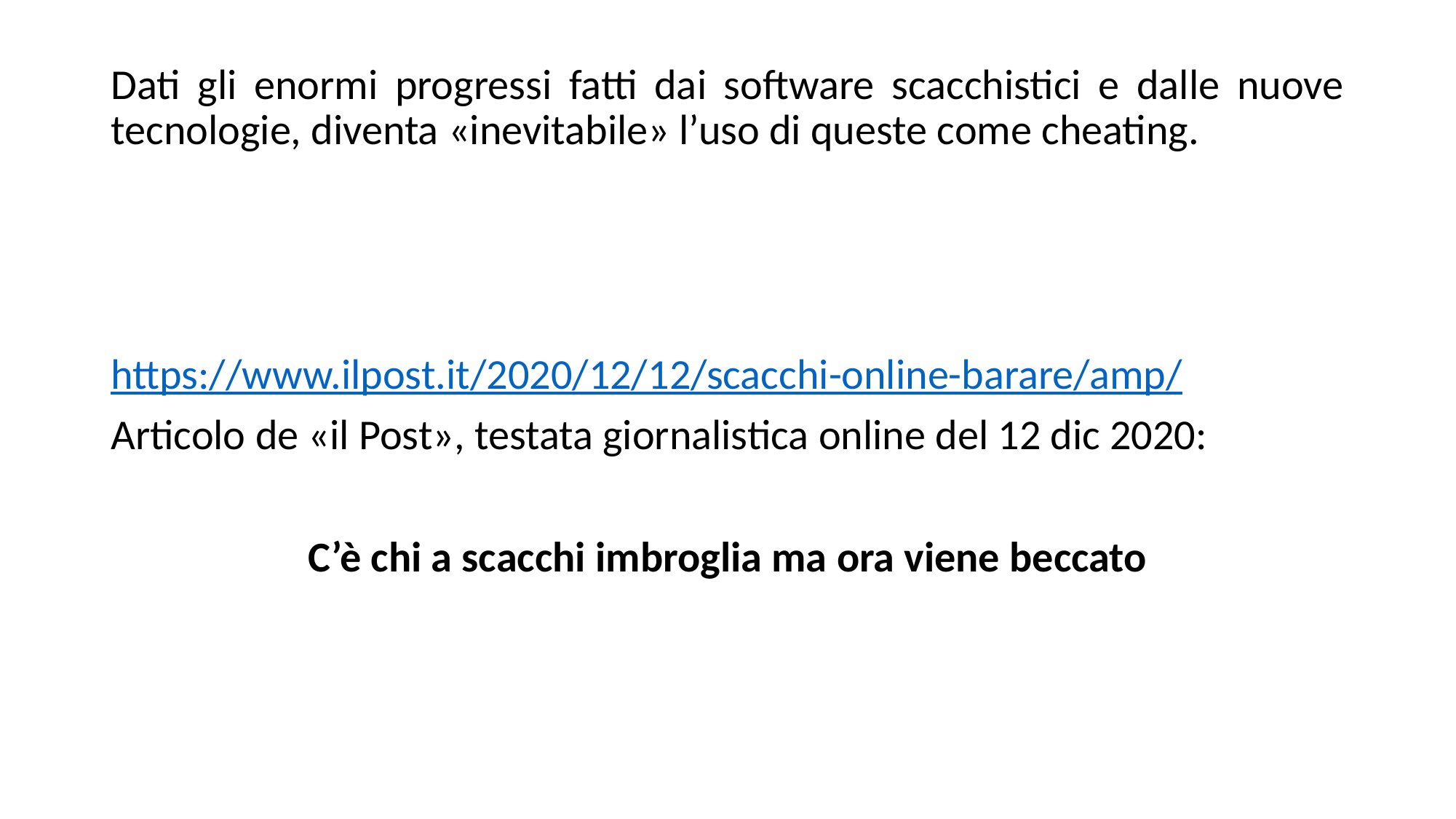

Dati gli enormi progressi fatti dai software scacchistici e dalle nuove tecnologie, diventa «inevitabile» l’uso di queste come cheating.

https://www.ilpost.it/2020/12/12/scacchi-online-barare/amp/
Articolo de «il Post», testata giornalistica online del 12 dic 2020:

C’è chi a scacchi imbroglia ma ora viene beccato